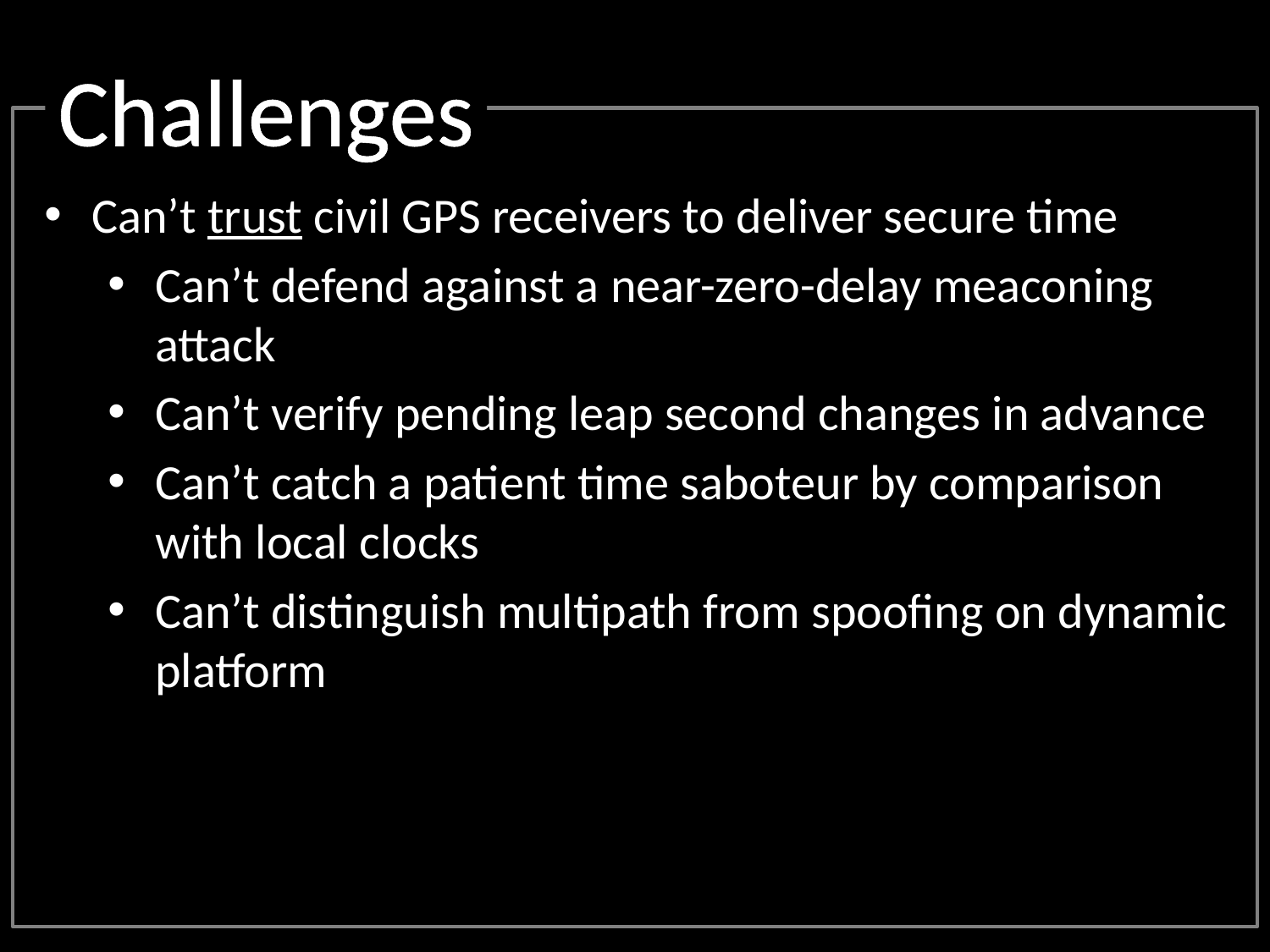

Challenges

Can’t trust civil GPS receivers to deliver secure time
Can’t defend against a near-zero-delay meaconing attack
Can’t verify pending leap second changes in advance
Can’t catch a patient time saboteur by comparison with local clocks
Can’t distinguish multipath from spoofing on dynamic platform